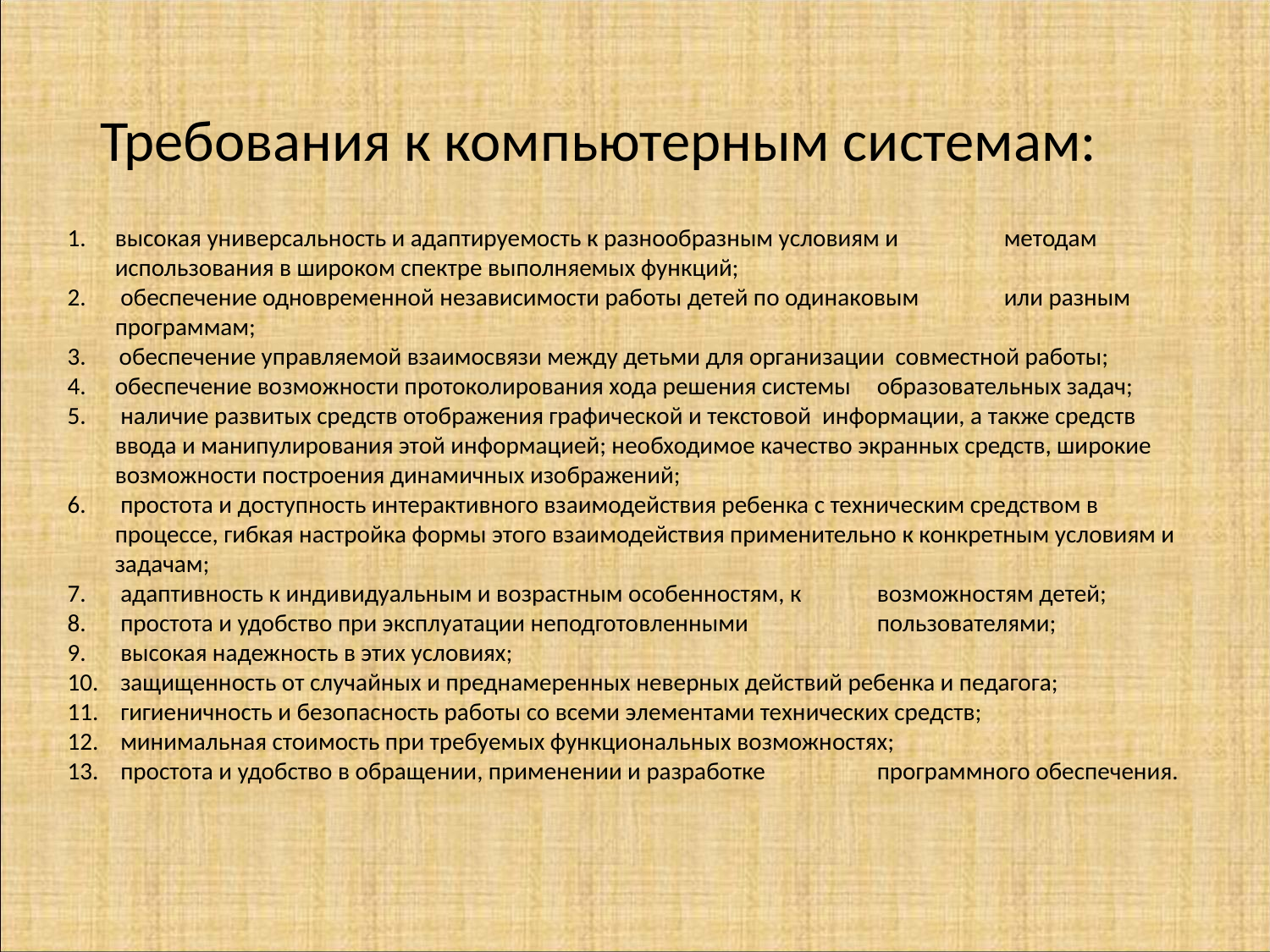

# Требования к компьютерным системам:
высокая универсальность и адаптируемость к разнообразным условиям и  	методам использования в широком спектре выполняемых функций;
 обеспечение одновременной независимости работы детей по одинаковым  	или разным программам;
3.      обеспечение управляемой взаимосвязи между детьми для организации  совместной работы;
обеспечение возможности протоколирования хода решения системы  	образовательных задач;
 наличие развитых средств отображения графической и текстовой  информации, а также средств ввода и манипулирования этой информацией; необходимое качество экранных средств, широкие возможности построения динамичных изображений;
 простота и доступность интерактивного взаимодействия ребенка с техническим средством в процессе, гибкая настройка формы этого взаимодействия применительно к конкретным условиям и задачам;
 адаптивность к индивидуальным и возрастным особенностям, к  	возможностям детей;
 простота и удобство при эксплуатации неподготовленными 	пользователями;
 высокая надежность в этих условиях;
 защищенность от случайных и преднамеренных неверных действий ребенка и педагога;
 гигиеничность и безопасность работы со всеми элементами технических средств;
 минимальная стоимость при требуемых функциональных возможностях;
 простота и удобство в обращении, применении и разработке  	программного обеспечения.